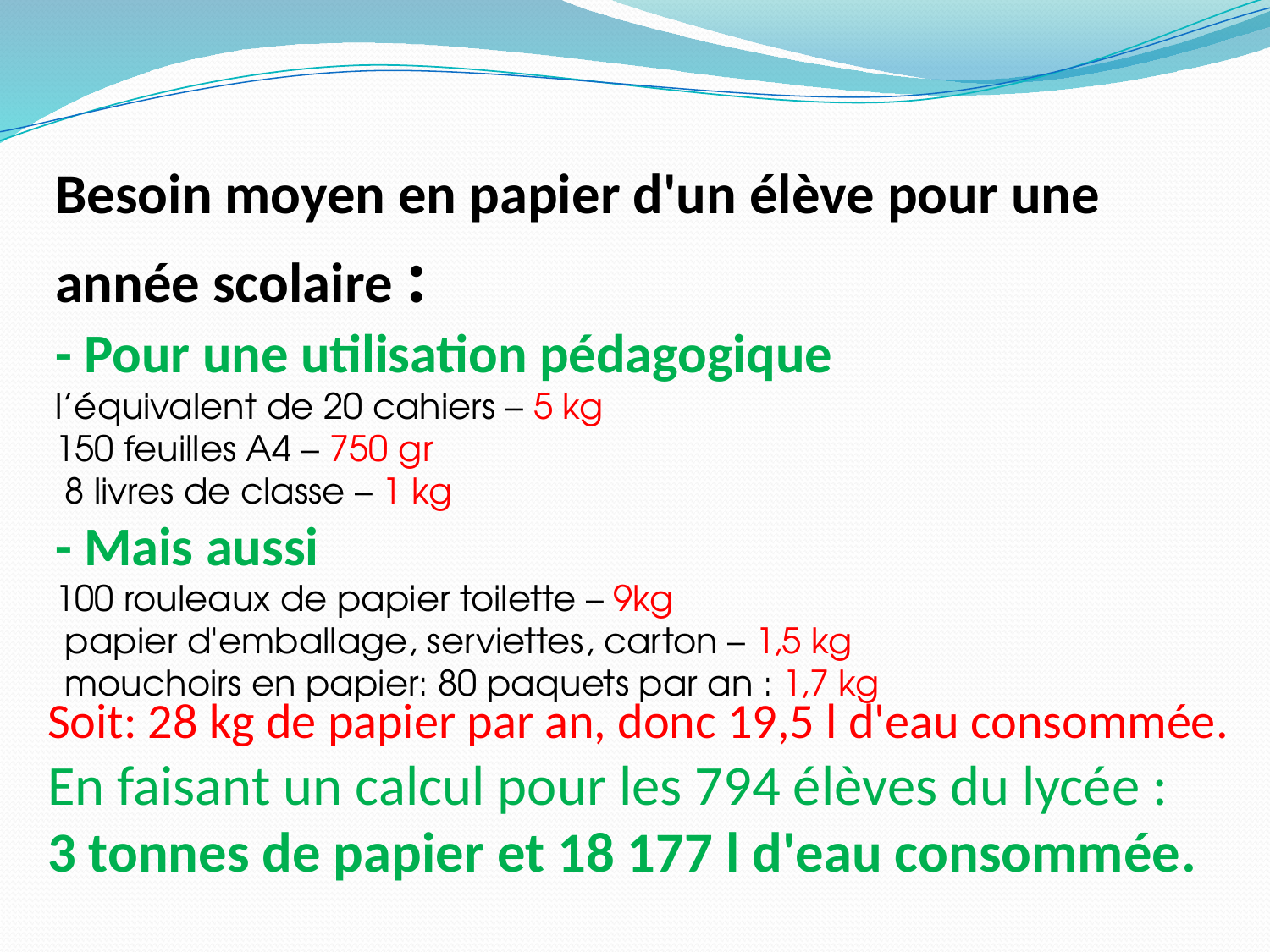

# Besoin moyen en papier d'un élève pour une année scolaire : - Pour une utilisation pédagogique l’équivalent de 20 cahiers – 5 kg 150 feuilles A4 – 750 gr 8 livres de classe – 1 kg - Mais aussi 100 rouleaux de papier toilette – 9kg papier d'emballage, serviettes, carton – 1,5 kg mouchoirs en papier: 80 paquets par an : 1,7 kg
Soit: 28 kg de papier par an, donc 19,5 l d'eau consommée.
En faisant un calcul pour les 794 élèves du lycée :
3 tonnes de papier et 18 177 l d'eau consommée.